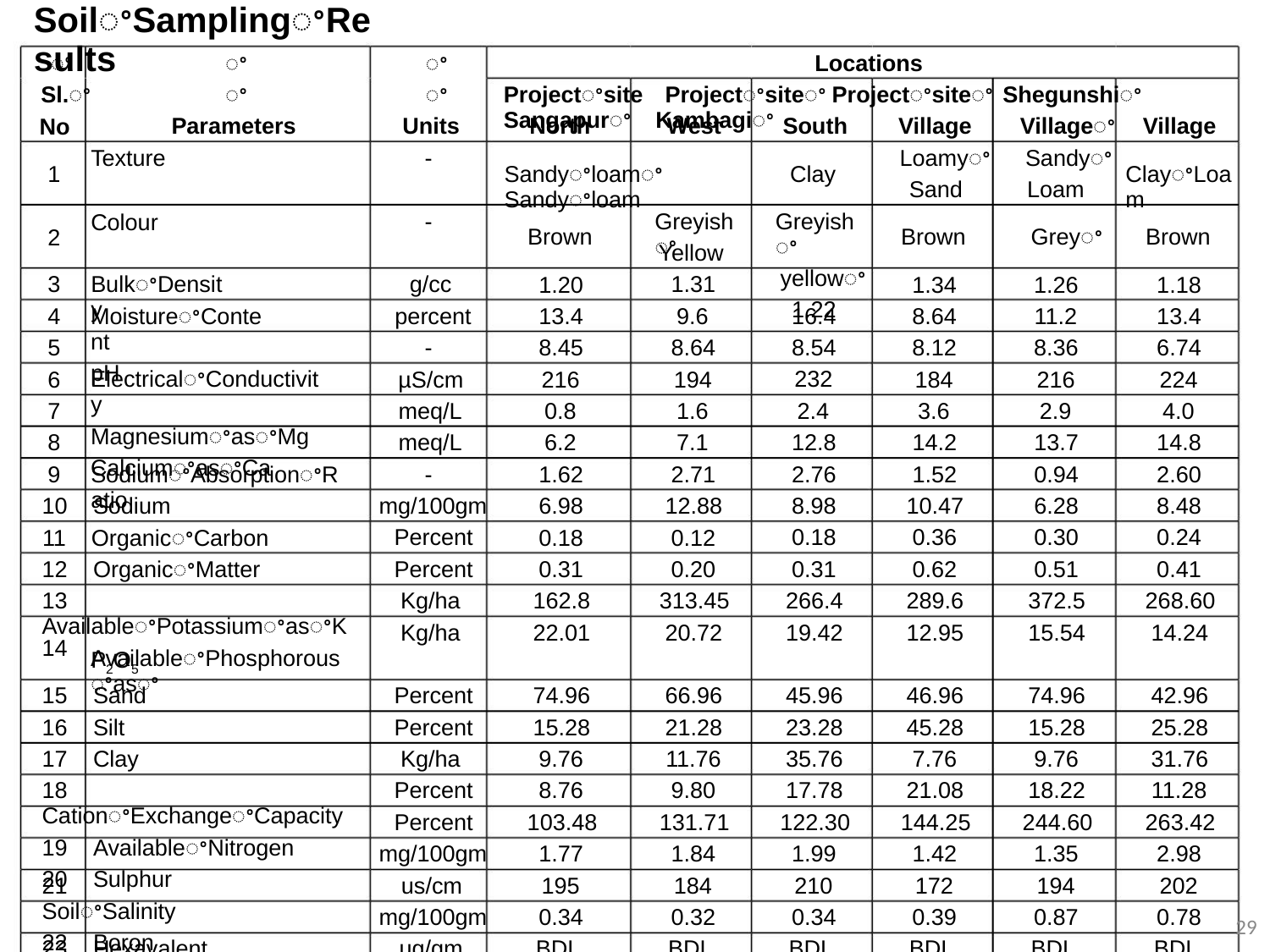

SoilꢀSamplingꢀResults
ꢀ
ꢀ
ꢀ
Locations
Sl.ꢀ
No
ꢀ
ꢀ
Units
-
Projectꢀsite Projectꢀsiteꢀ Projectꢀsiteꢀ Shegunshiꢀ Sangapurꢀ Kambagiꢀ
Parameters
North
West
South
Village
Loamyꢀ
Sand
Villageꢀ
Sandyꢀ
Loam
Village
Texture
Colour
1
2
Sandyꢀloamꢀ Sandyꢀloam
Clay
ClayꢀLoam
-
Greyishꢀ
Greyishꢀ
yellowꢀ
1.22
Brown
Brown
Greyꢀ
Brown
Yellow
1.31
9.6
3
4
5
6
7
8
9
BulkꢀDensity
g/cc
percent
-
1.20
13.4
8.45
216
1.34
8.64
8.12
184
1.26
11.2
8.36
216
1.18
13.4
6.74
224
MoistureꢀContent
pH
16.4
8.64
194
8.54
ElectricalꢀConductivity
MagnesiumꢀasꢀMg
CalciumꢀasꢀCa
µS/cm
meq/L
meq/L
-
232
0.8
1.6
2.4
3.6
2.9
4.0
6.2
7.1
12.8
14.2
1.52
10.47
0.36
0.62
289.6
12.95
13.7
0.94
6.28
0.30
0.51
372.5
15.54
14.8
2.60
8.48
0.24
0.41
268.60
14.24
SodiumꢀAbsorptionꢀRatio
1.62
6.98
0.18
0.31
162.8
22.01
2.71
12.88
0.12
0.20
313.45
20.72
2.76
10 Sodium
mg/100gm
Percent
Percent
Kg/ha
Kg/ha
8.98
11 OrganicꢀCarbon
12 OrganicꢀMatter
13 AvailableꢀPotassiumꢀasꢀK
AvailableꢀPhosphorousꢀasꢀ
0.18
0.31
266.4
19.42
14
P2O5
15 Sand
Percent
Percent
Kg/ha
74.96
15.28
9.76
66.96
21.28
11.76
9.80
45.96
23.28
35.76
17.78
122.30
1.99
46.96
45.28
7.76
74.96
15.28
9.76
42.96
25.28
31.76
11.28
263.42
2.98
16 Silt
17 Clay
18 CationꢀExchangeꢀCapacity
19 AvailableꢀNitrogen
20 Sulphur
Percent
Percent
mg/100gm
us/cm
8.76
21.08
144.25
1.42
18.22
244.60
1.35
103.48
1.77
131.71
1.84
21 SoilꢀSalinity
22 Boron
195
184
210
172
194
202
mg/100gm
ug/gm
0.34
0.32
0.34
0.39
0.87
0.78
29
23 Hexavalent
BDL
BDL
BDL
BDL
BDL
BDL